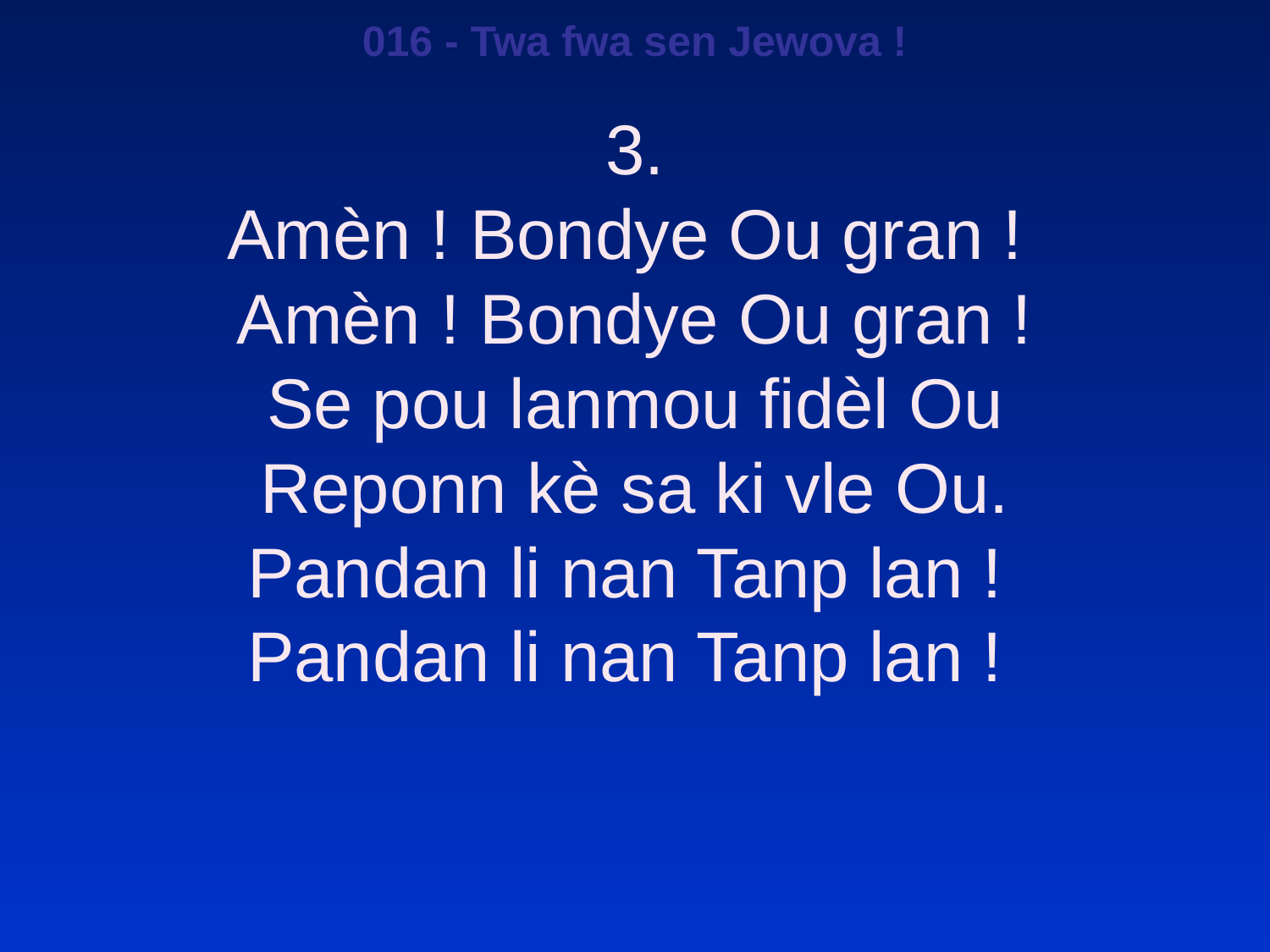

016 - Twa fwa sen Jewova !
3.
Amèn ! Bondye Ou gran !
Amèn ! Bondye Ou gran !
Se pou lanmou fidèl Ou
Reponn kè sa ki vle Ou.
Pandan li nan Tanp lan !
Pandan li nan Tanp lan !